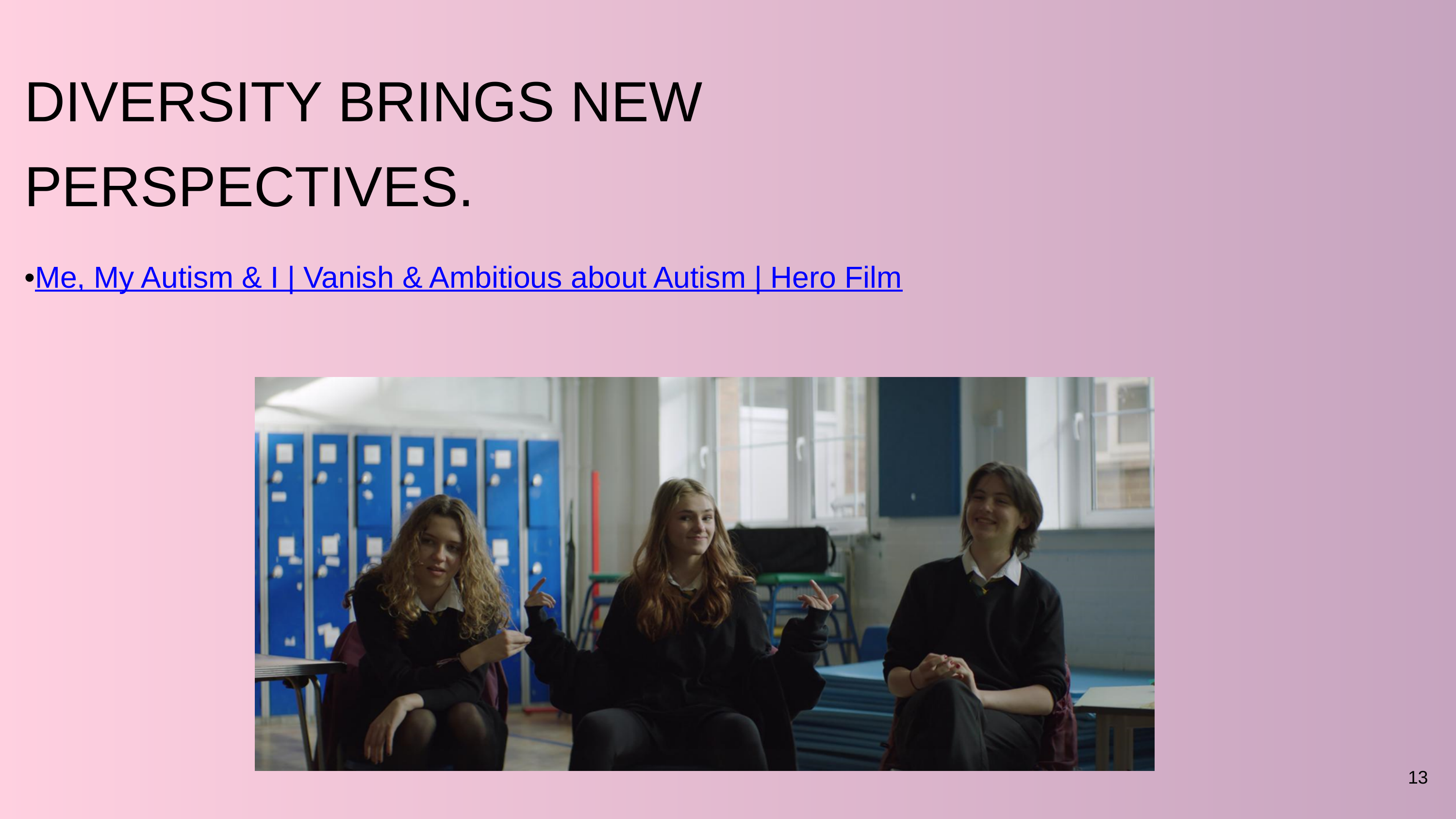

DIVERSITY BRINGS NEW PERSPECTIVES.
•Me, My Autism & I | Vanish & Ambitious about Autism | Hero Film

13